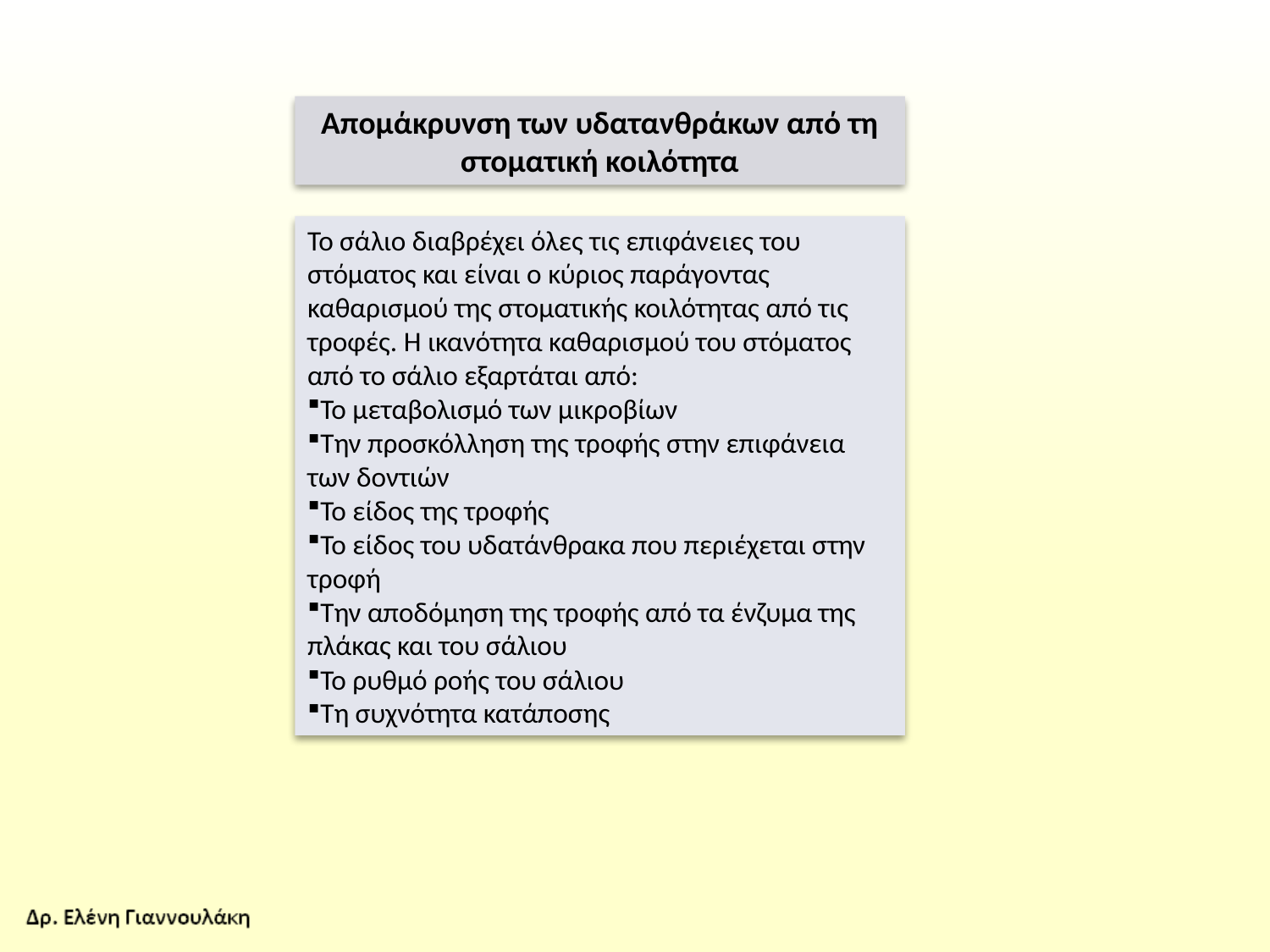

Απομάκρυνση των υδατανθράκων από τη στοματική κοιλότητα
Το σάλιο διαβρέχει όλες τις επιφάνειες του στόματος και είναι ο κύριος παράγοντας καθαρισμού της στοματικής κοιλότητας από τις τροφές. Η ικανότητα καθαρισμού του στόματος από το σάλιο εξαρτάται από:
Το μεταβολισμό των μικροβίων
Την προσκόλληση της τροφής στην επιφάνεια των δοντιών
Το είδος της τροφής
Το είδος του υδατάνθρακα που περιέχεται στην τροφή
Την αποδόμηση της τροφής από τα ένζυμα της πλάκας και του σάλιου
Το ρυθμό ροής του σάλιου
Τη συχνότητα κατάποσης